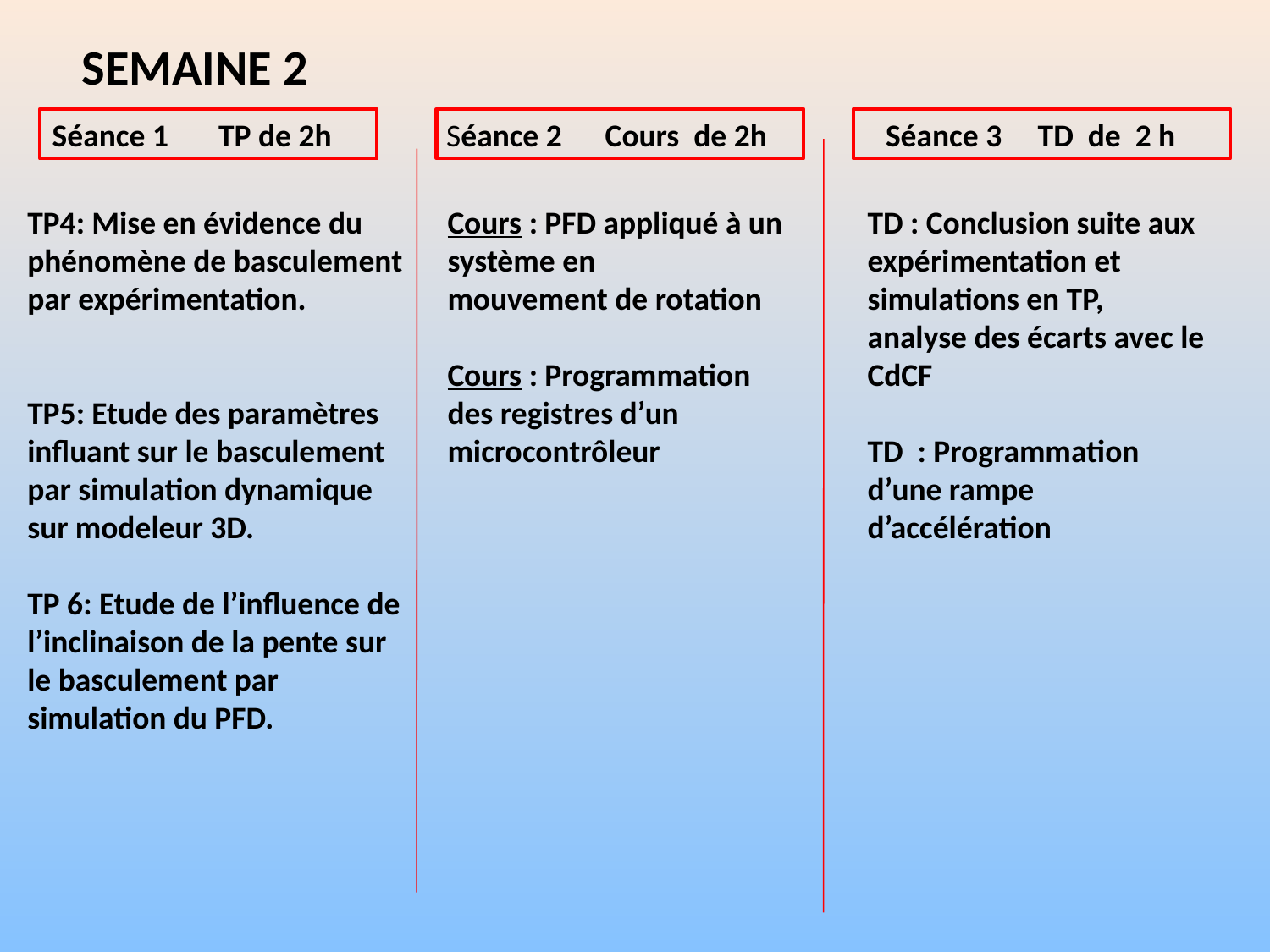

SEMAINE 2
Séance 1       TP de 2h

 Séance 2      Cours  de 2h

Séance 3     TD  de  2 h
TP4: Mise en évidence du phénomène de basculement par expérimentation.

TP5: Etude des paramètres influant sur le basculement
par simulation dynamique sur modeleur 3D.

TP 6: Etude de l’influence de l’inclinaison de la pente sur le basculement par simulation du PFD.

Cours : PFD appliqué à un système en
mouvement de rotation

Cours : Programmation des registres d’un microcontrôleur

TD : Conclusion suite aux expérimentation et simulations en TP,  analyse des écarts avec le CdCF

TD  : Programmation
d’une rampe d’accélération